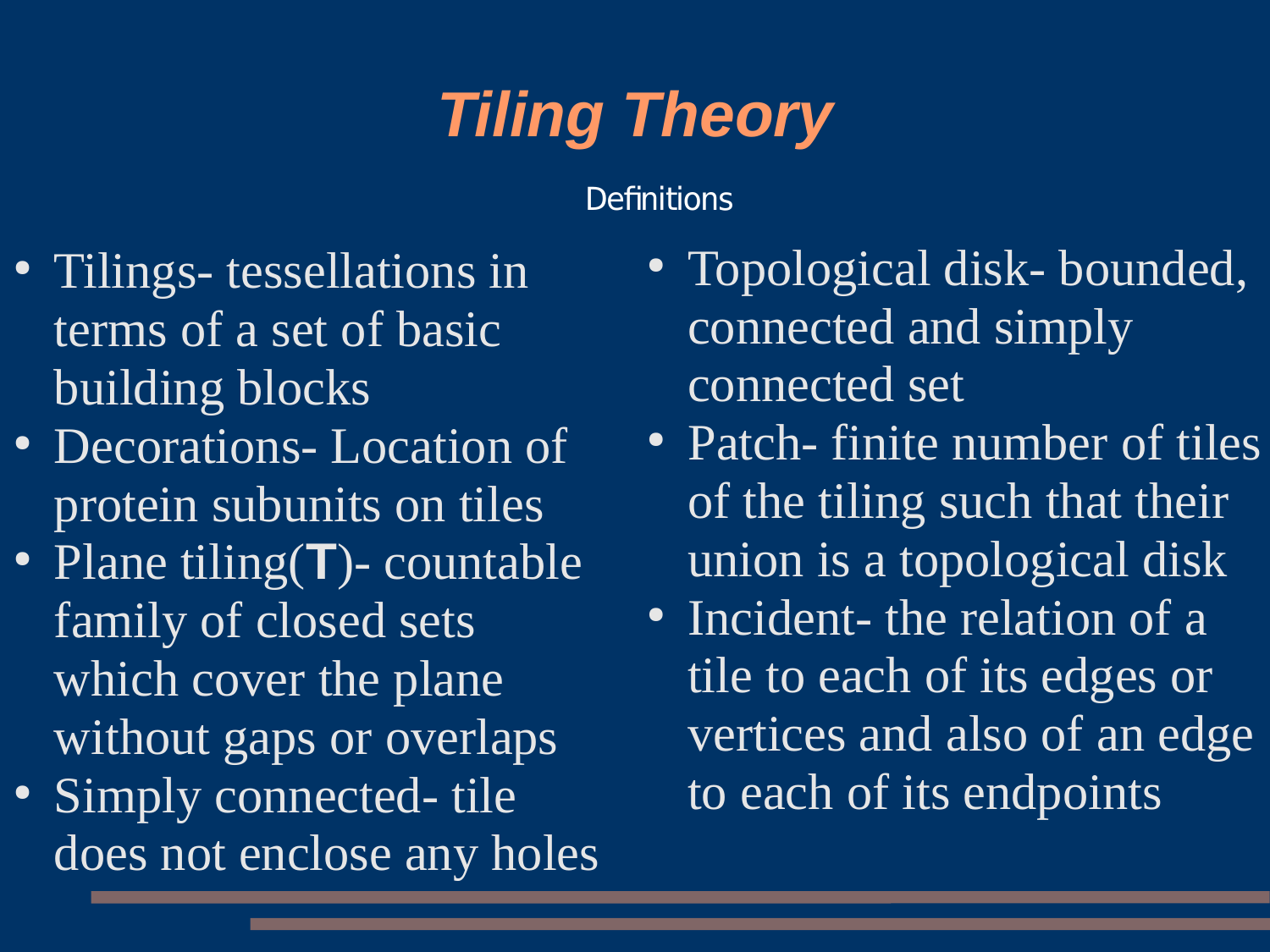

# Tiling Theory
Definitions
Topological disk- bounded, connected and simply connected set
Patch- finite number of tiles of the tiling such that their union is a topological disk
Incident- the relation of a tile to each of its edges or vertices and also of an edge to each of its endpoints
Tilings- tessellations in terms of a set of basic building blocks
Decorations- Location of protein subunits on tiles
Plane tiling(T)- countable family of closed sets which cover the plane without gaps or overlaps
Simply connected- tile does not enclose any holes